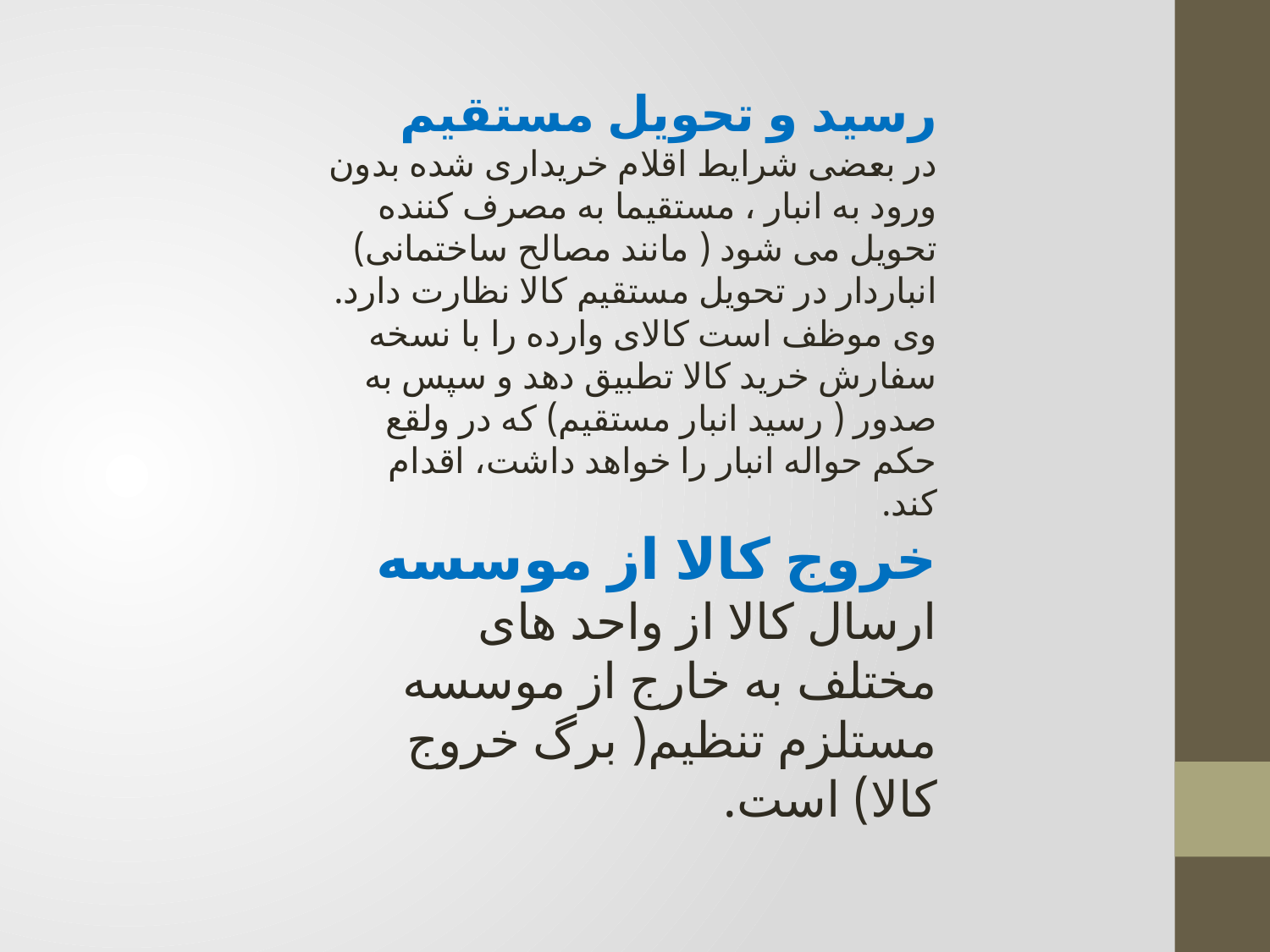

رسید و تحویل مستقیم
در بعضی شرایط اقلام خریداری شده بدون ورود به انبار ، مستقیما به مصرف کننده تحویل می شود ( مانند مصالح ساختمانی)
انباردار در تحویل مستقیم کالا نظارت دارد. وی موظف است کالای وارده را با نسخه سفارش خرید کالا تطبیق دهد و سپس به صدور ( رسید انبار مستقیم) که در ولقع حکم حواله انبار را خواهد داشت، اقدام کند.
خروج کالا از موسسه
ارسال کالا از واحد های مختلف به خارج از موسسه مستلزم تنظیم( برگ خروج کالا) است.